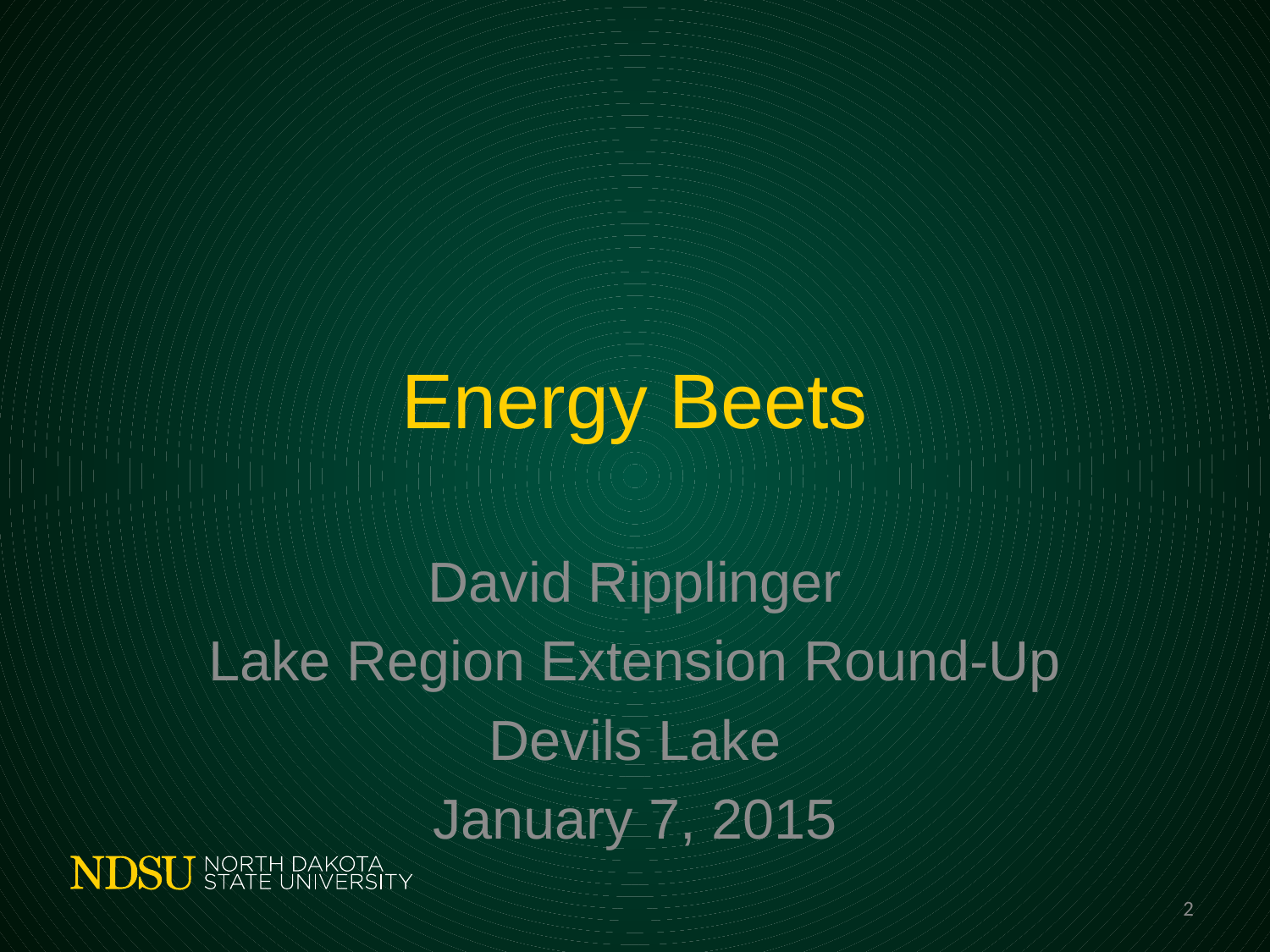

# Energy Beets
David Ripplinger
Lake Region Extension Round-Up
Devils Lake
January 7, 2015
2